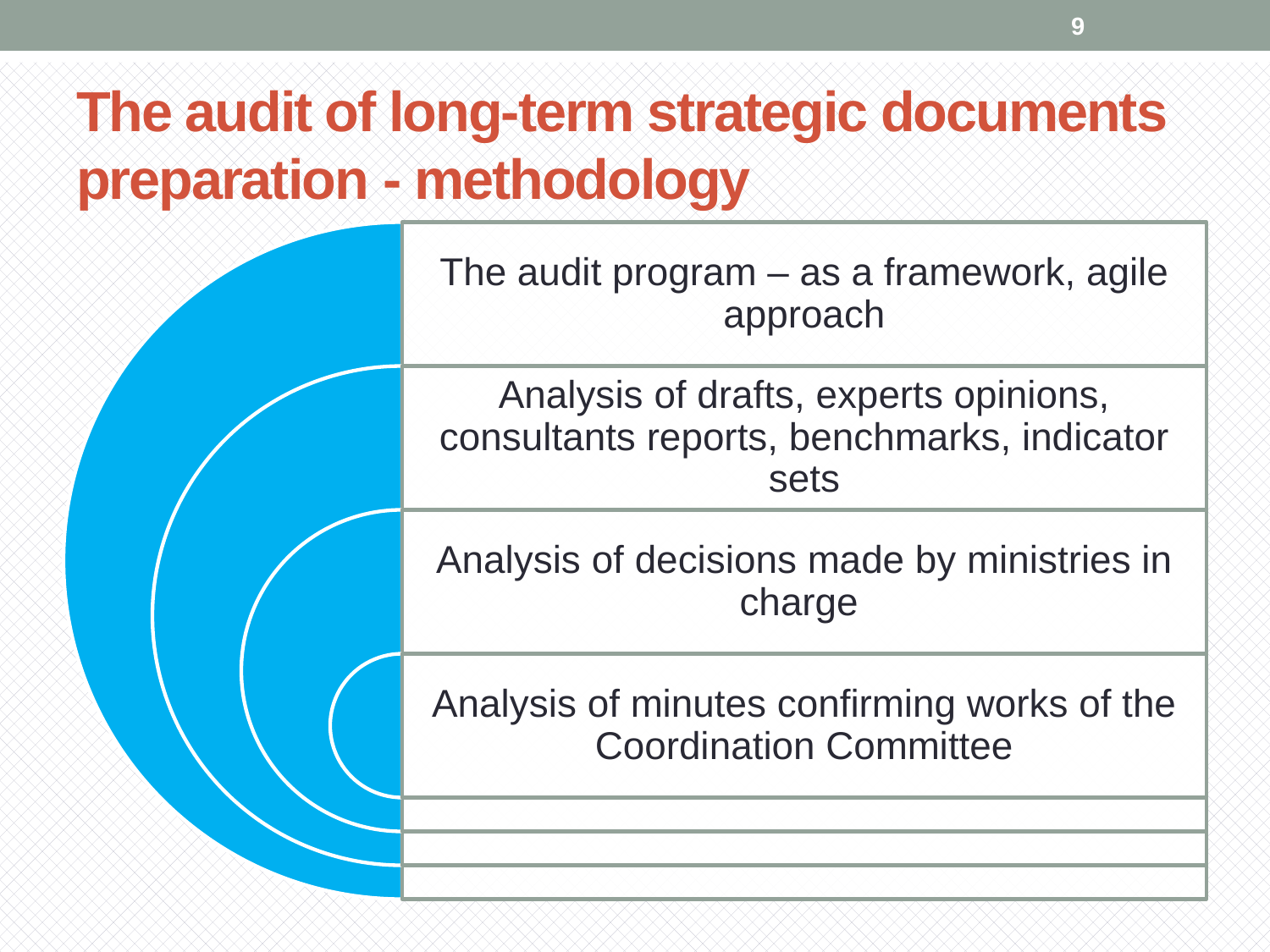

9
# The audit of long-term strategic documents preparation - methodology
The audit program – as a framework, agile approach
Analysis of drafts, experts opinions, consultants reports, benchmarks, indicator sets
Analysis of decisions made by ministries in charge
Analysis of minutes confirming works of the Coordination Committee